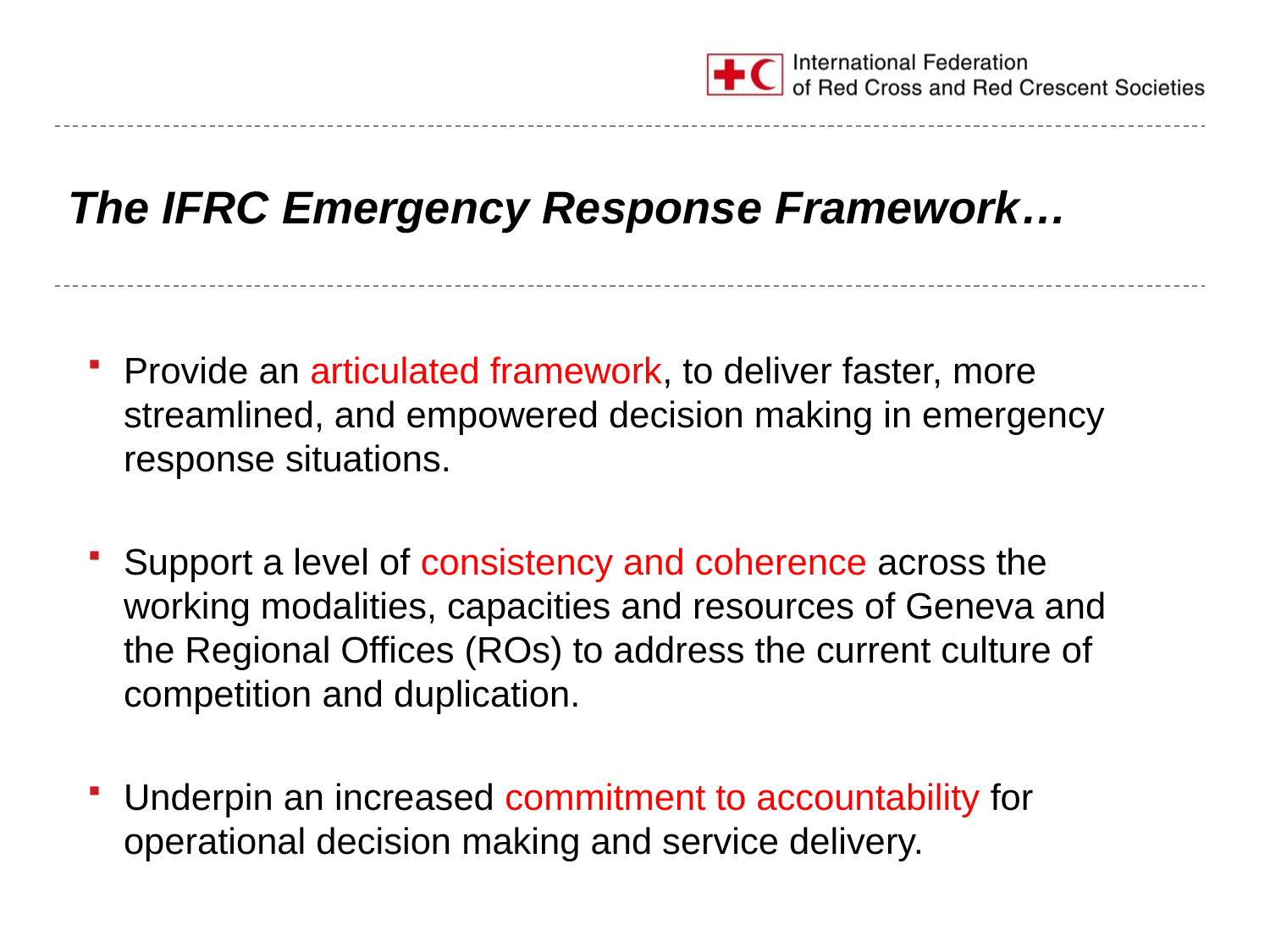

# The IFRC Emergency Response Framework…

Provide an articulated framework, to deliver faster, more streamlined, and empowered decision making in emergency response situations.

Support a level of consistency and coherence across the working modalities, capacities and resources of Geneva and the Regional Offices (ROs) to address the current culture of competition and duplication.

Underpin an increased commitment to accountability for operational decision making and service delivery.